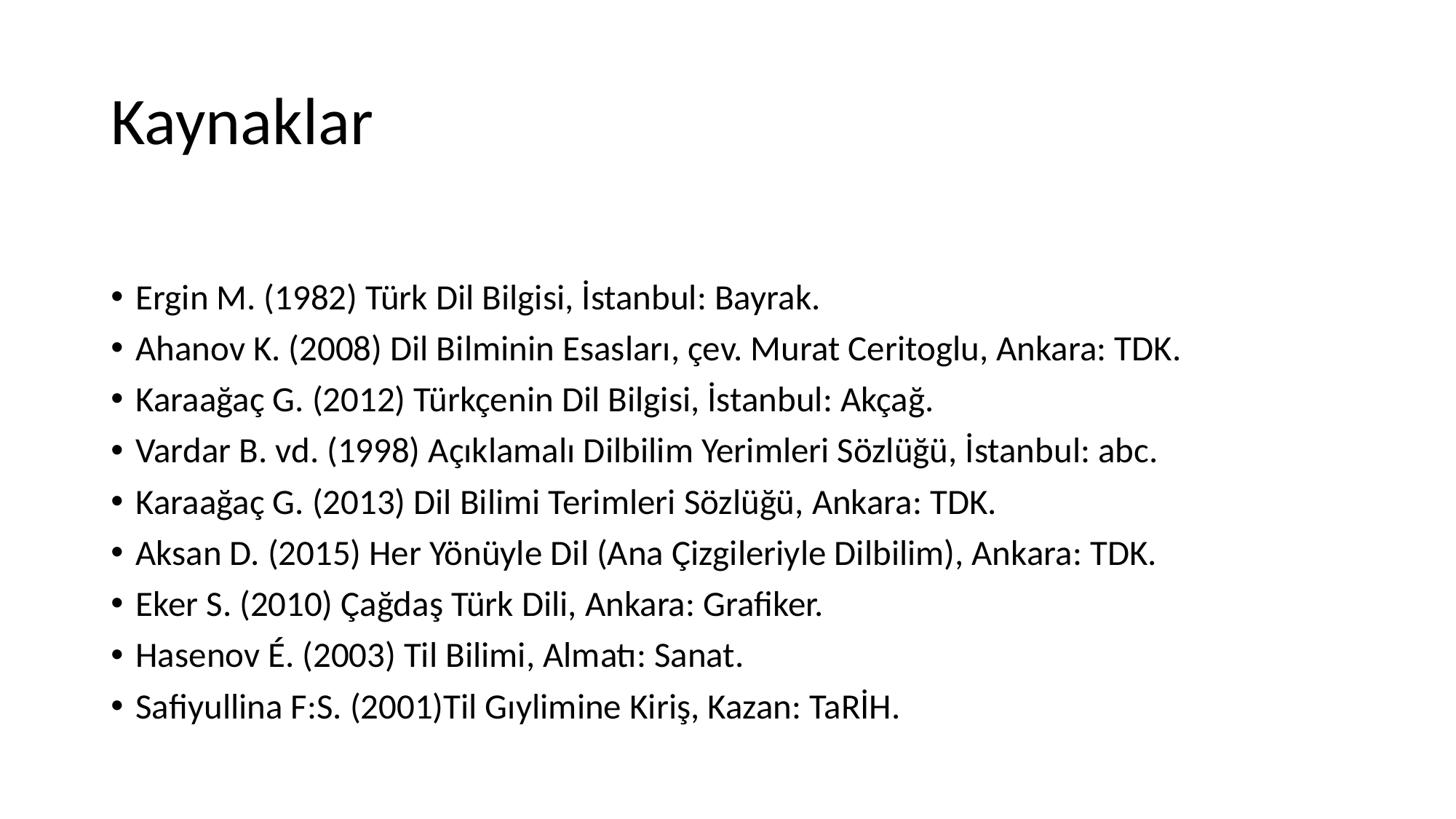

# Kaynaklar

Ergin M. (1982) Türk Dil Bilgisi, İstanbul: Bayrak.
Ahanov K. (2008) Dil Bilminin Esasları, çev. Murat Ceritoglu, Ankara: TDK.
Karaağaç G. (2012) Türkçenin Dil Bilgisi, İstanbul: Akçağ.
Vardar B. vd. (1998) Açıklamalı Dilbilim Yerimleri Sözlüğü, İstanbul: abc.
Karaağaç G. (2013) Dil Bilimi Terimleri Sözlüğü, Ankara: TDK.
Aksan D. (2015) Her Yönüyle Dil (Ana Çizgileriyle Dilbilim), Ankara: TDK.
Eker S. (2010) Çağdaş Türk Dili, Ankara: Grafiker.
Hasenov É. (2003) Til Bilimi, Almatı: Sanat.
Safiyullina F:S. (2001)Til Gıylimine Kiriş, Kazan: TaRİH.